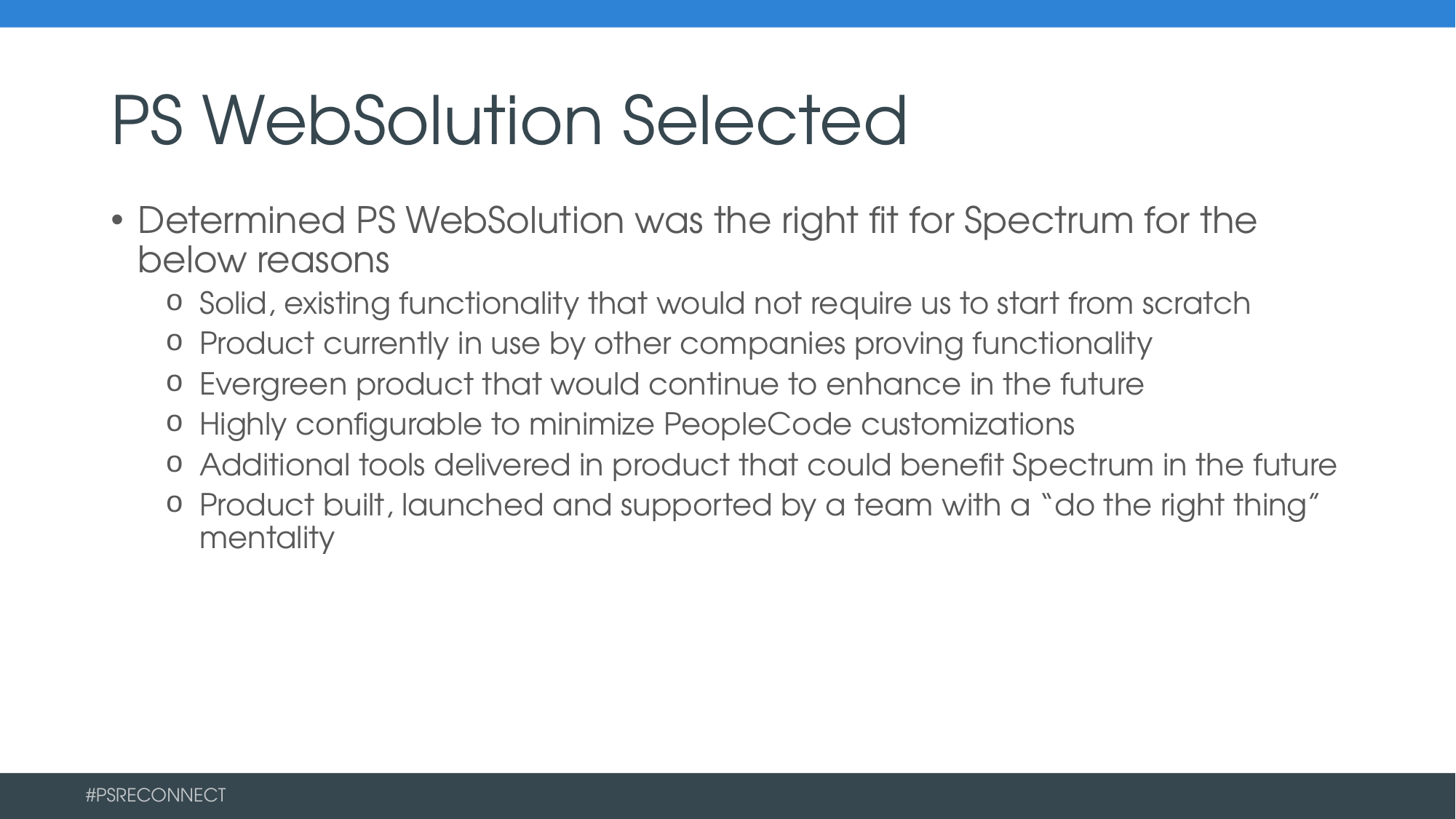

# PS WebSolution Selected
Determined PS WebSolution was the right fit for Spectrum for the below reasons
Solid, existing functionality that would not require us to start from scratch
Product currently in use by other companies proving functionality
Evergreen product that would continue to enhance in the future
Highly configurable to minimize PeopleCode customizations
Additional tools delivered in product that could benefit Spectrum in the future
Product built, launched and supported by a team with a “do the right thing” mentality